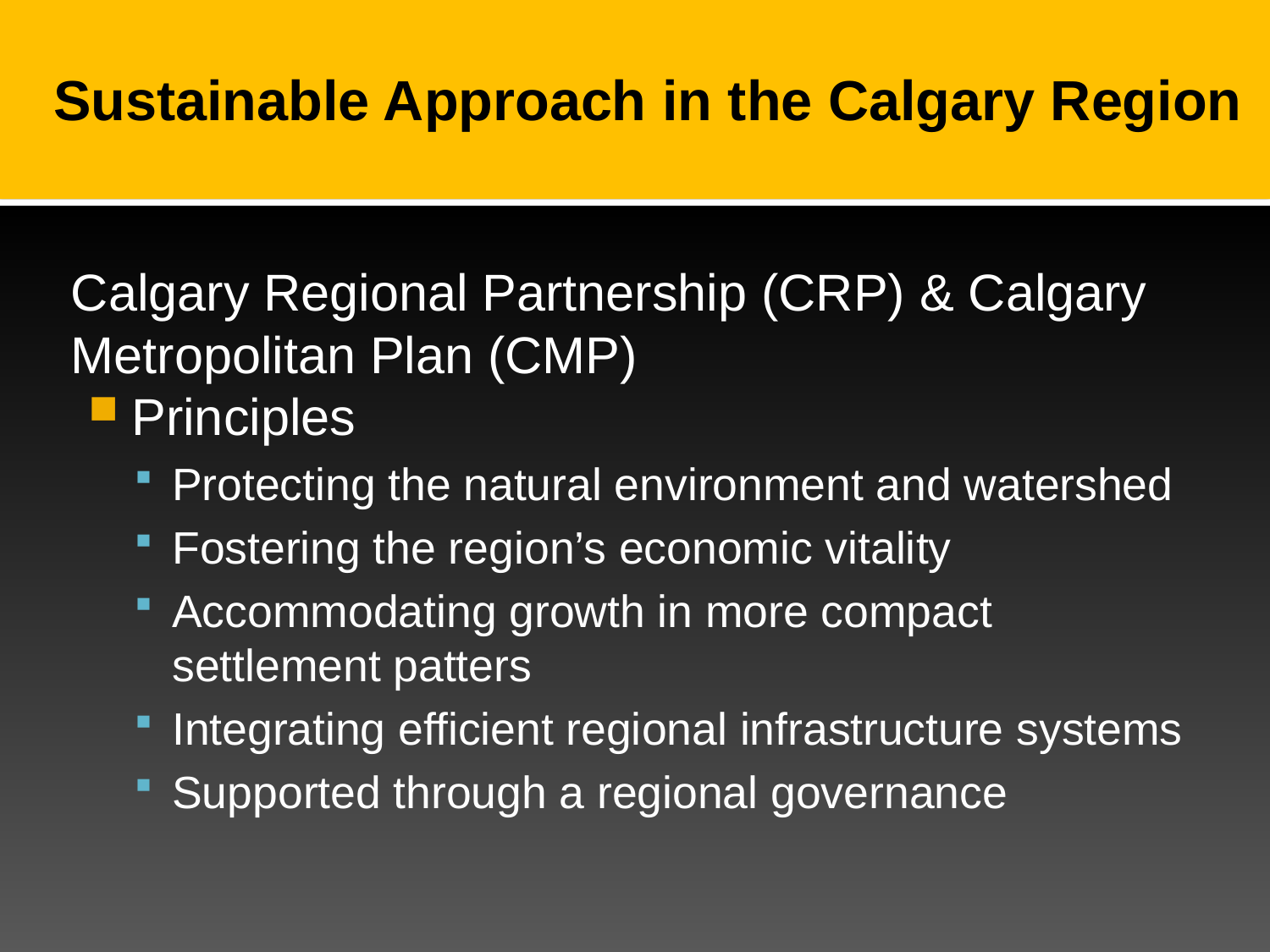

# Sustainable Approach in the Calgary Region
Calgary Regional Partnership (CRP) & Calgary Metropolitan Plan (CMP)
Principles
Protecting the natural environment and watershed
Fostering the region’s economic vitality
Accommodating growth in more compact settlement patters
Integrating efficient regional infrastructure systems
Supported through a regional governance